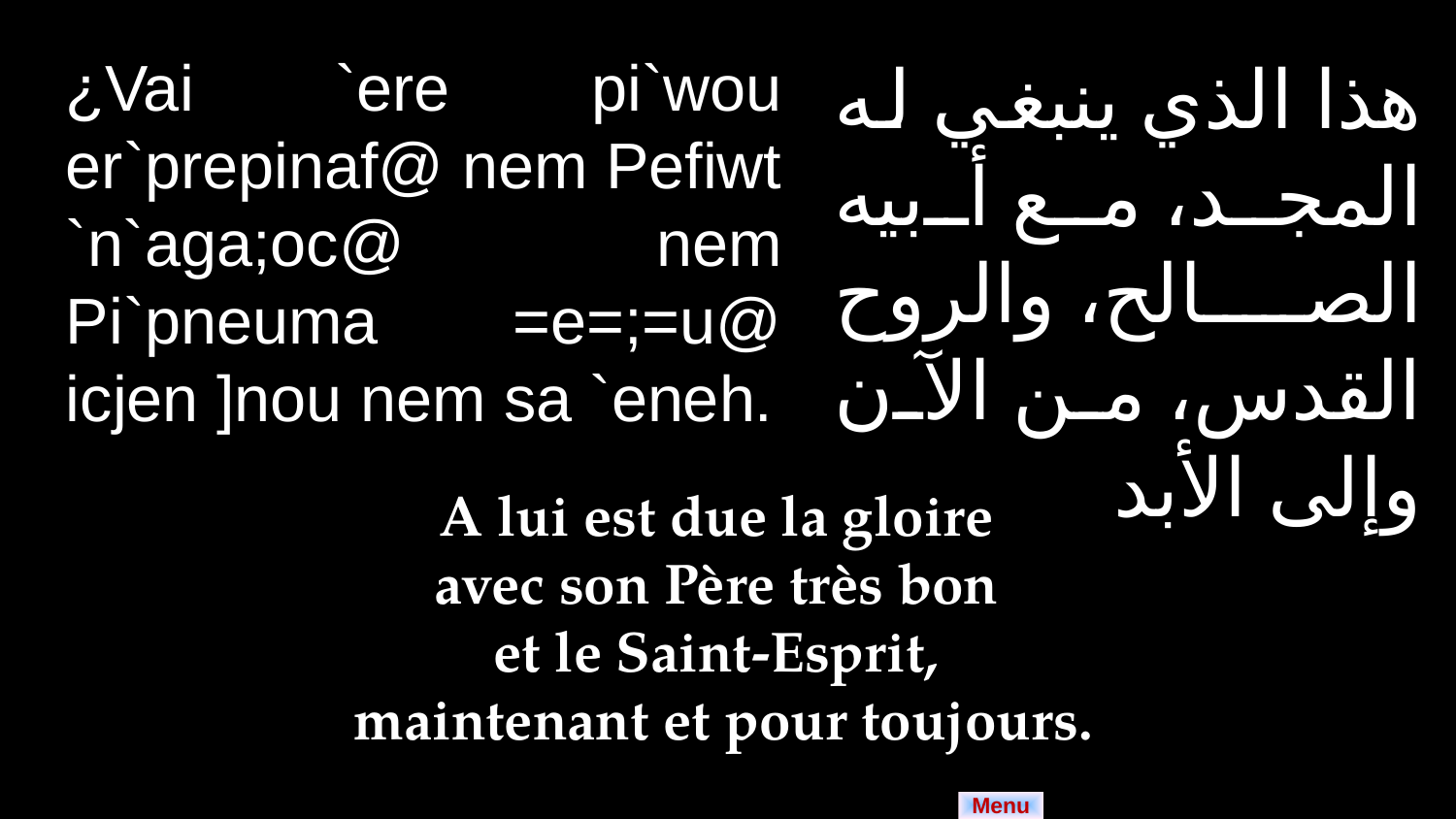

¿Vai `ere pi`wou er`prepinaf@ nem Pefiwt `n`aga;oc@ nem Pi`pneuma =e=;=u@ icjen ]nou nem sa `eneh.
هذا الذي ينبغي له المجد، مع أبيه الصالح، والروح القدس، من الآن وإلى الأبد
A lui est due la gloire
avec son Père très bon
et le Saint-Esprit,
maintenant et pour toujours.